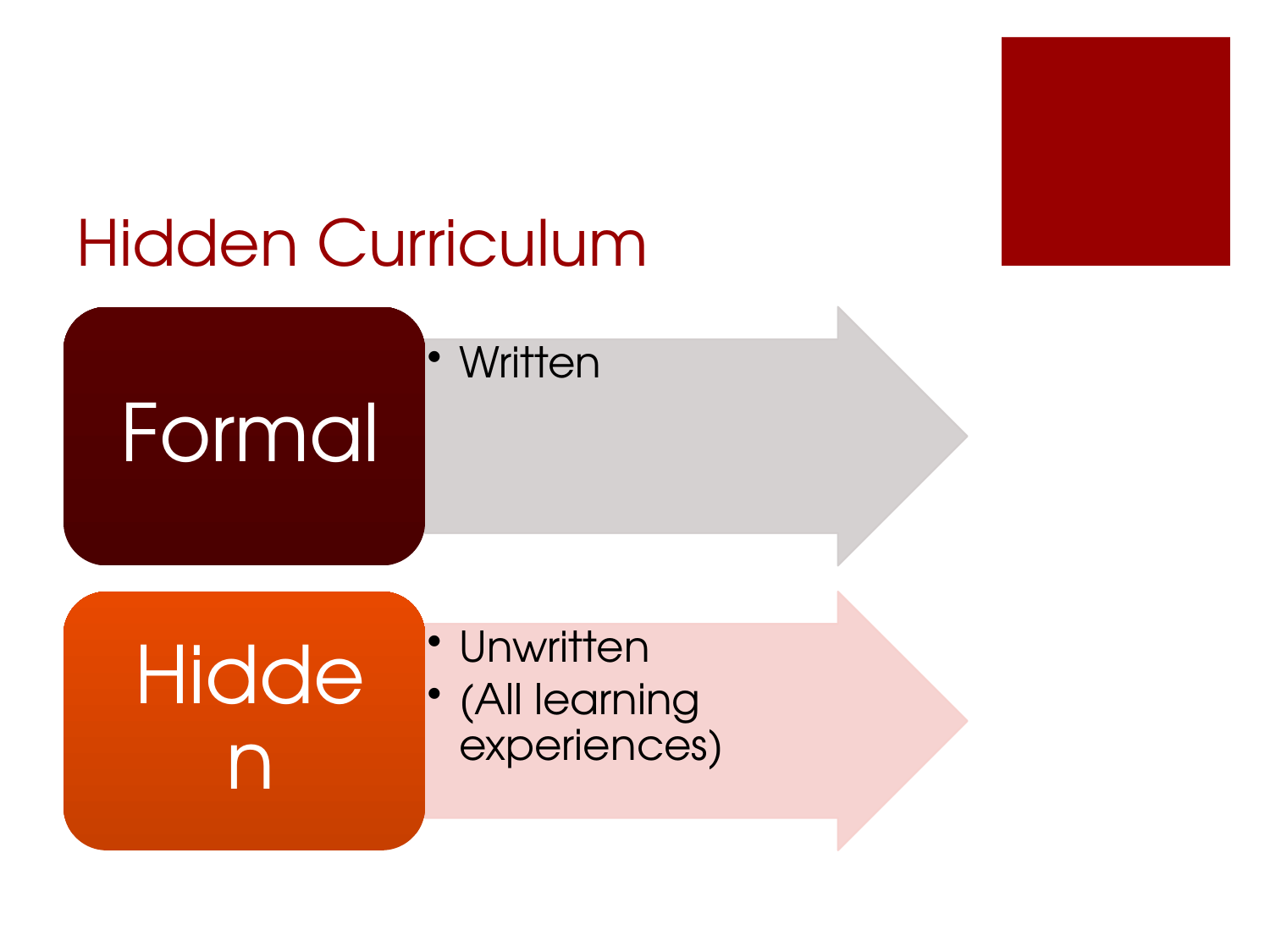

# Hidden Curriculum
Written
Formal
Unwritten
(All learning experiences)

Hidden